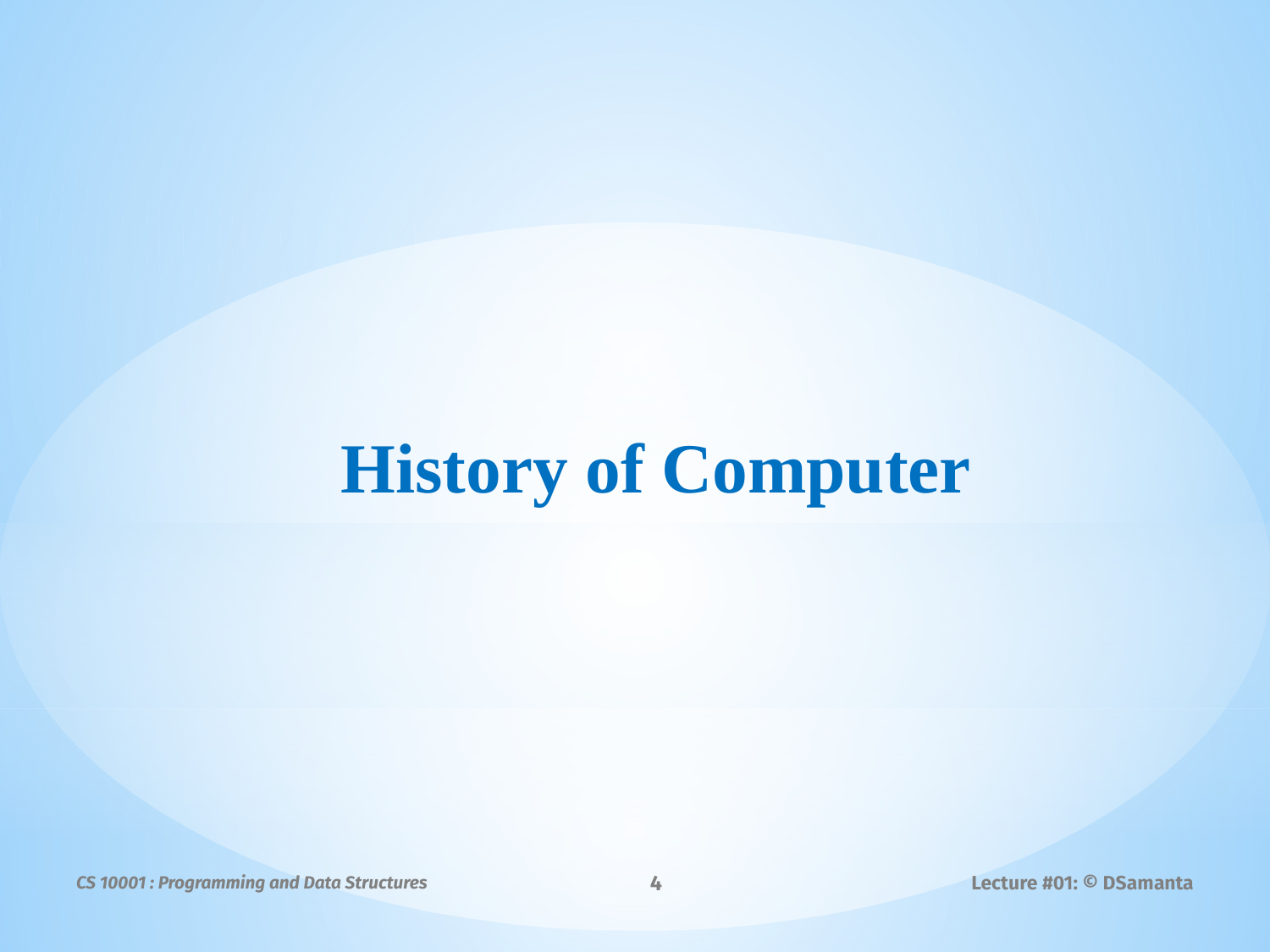

# History of Computer
CS 10001 : Programming and Data Structures
4
Lecture #01: © DSamanta